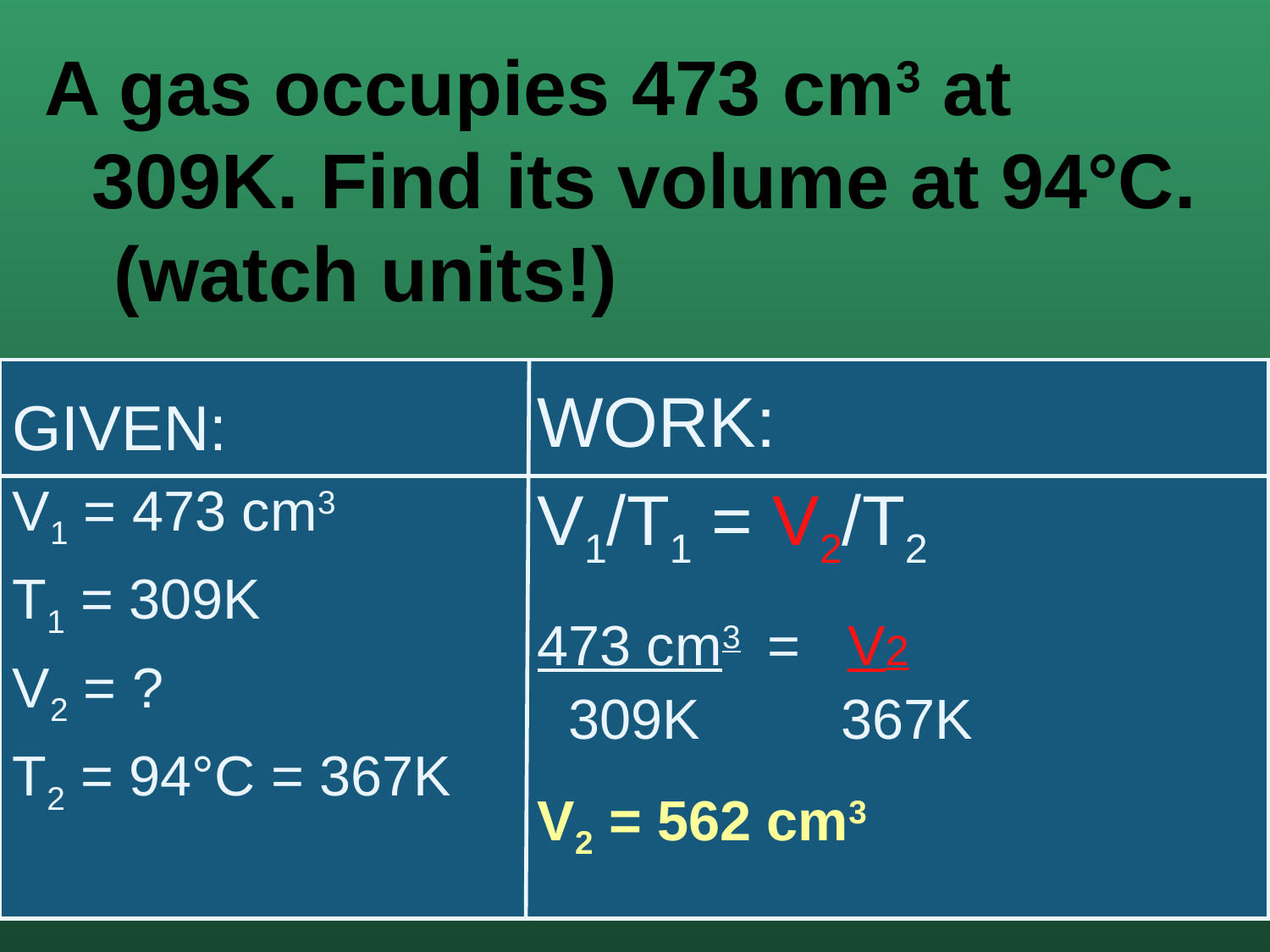

A gas occupies 473 cm3 at 309K. Find its volume at 94°C.  (watch units!)

WORK:
V1/T1 = V2/T2
GIVEN:
V1 = 473 cm3
T1 = 309K
V2 = ?
T2 = 94°C = 367K

473 cm3   =   V2
  309K         367K
V2 = 562 cm3